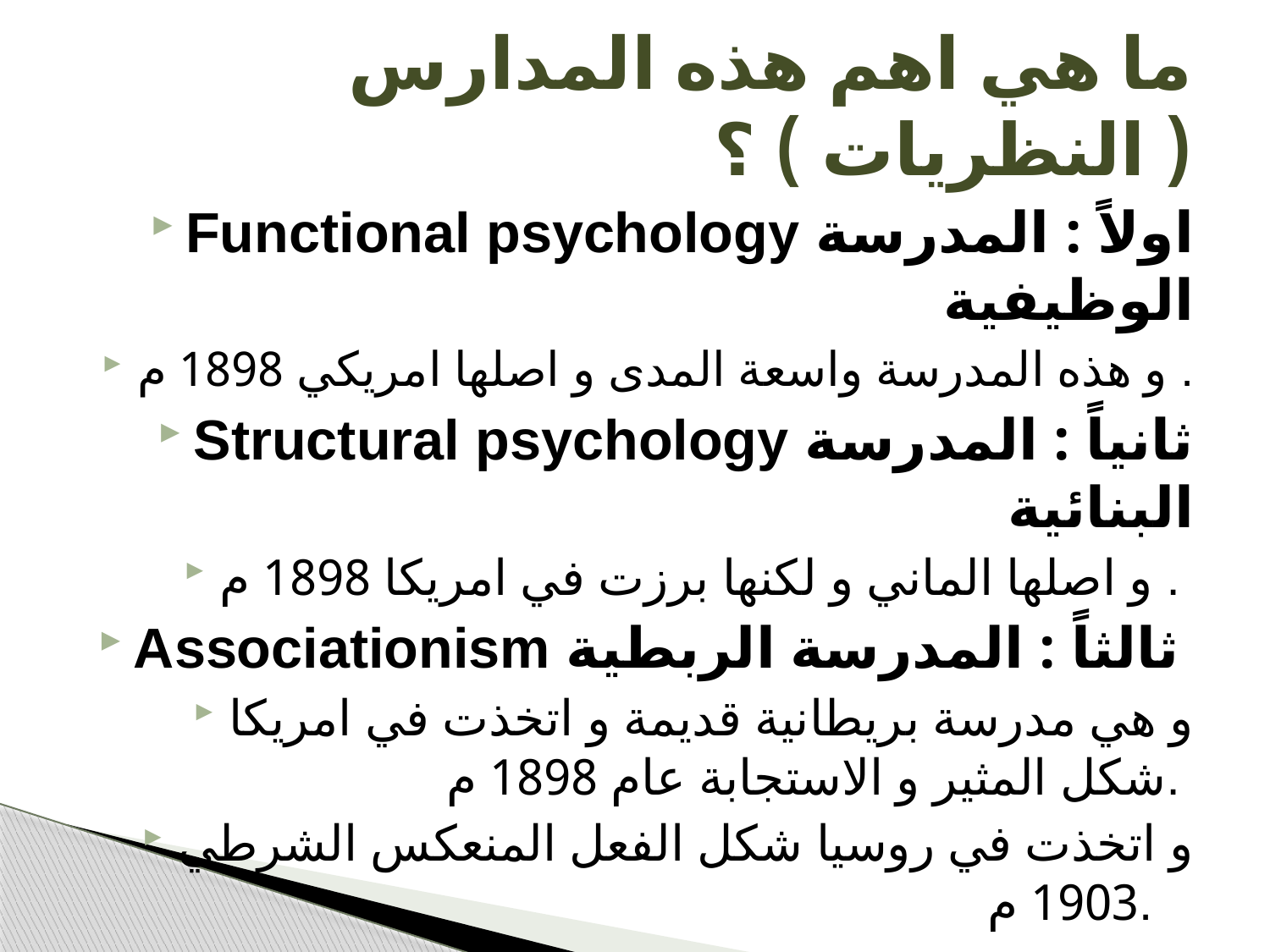

# ما هي اهم هذه المدارس ( النظريات ) ؟
Functional psychology اولاً : المدرسة الوظيفية
و هذه المدرسة واسعة المدى و اصلها امريكي 1898 م .
Structural psychology ثانياً : المدرسة البنائية
و اصلها الماني و لكنها برزت في امريكا 1898 م .
Associationism ثالثاً : المدرسة الربطية
و هي مدرسة بريطانية قديمة و اتخذت في امريكا شكل المثير و الاستجابة عام 1898 م.
و اتخذت في روسيا شكل الفعل المنعكس الشرطي 1903 م.